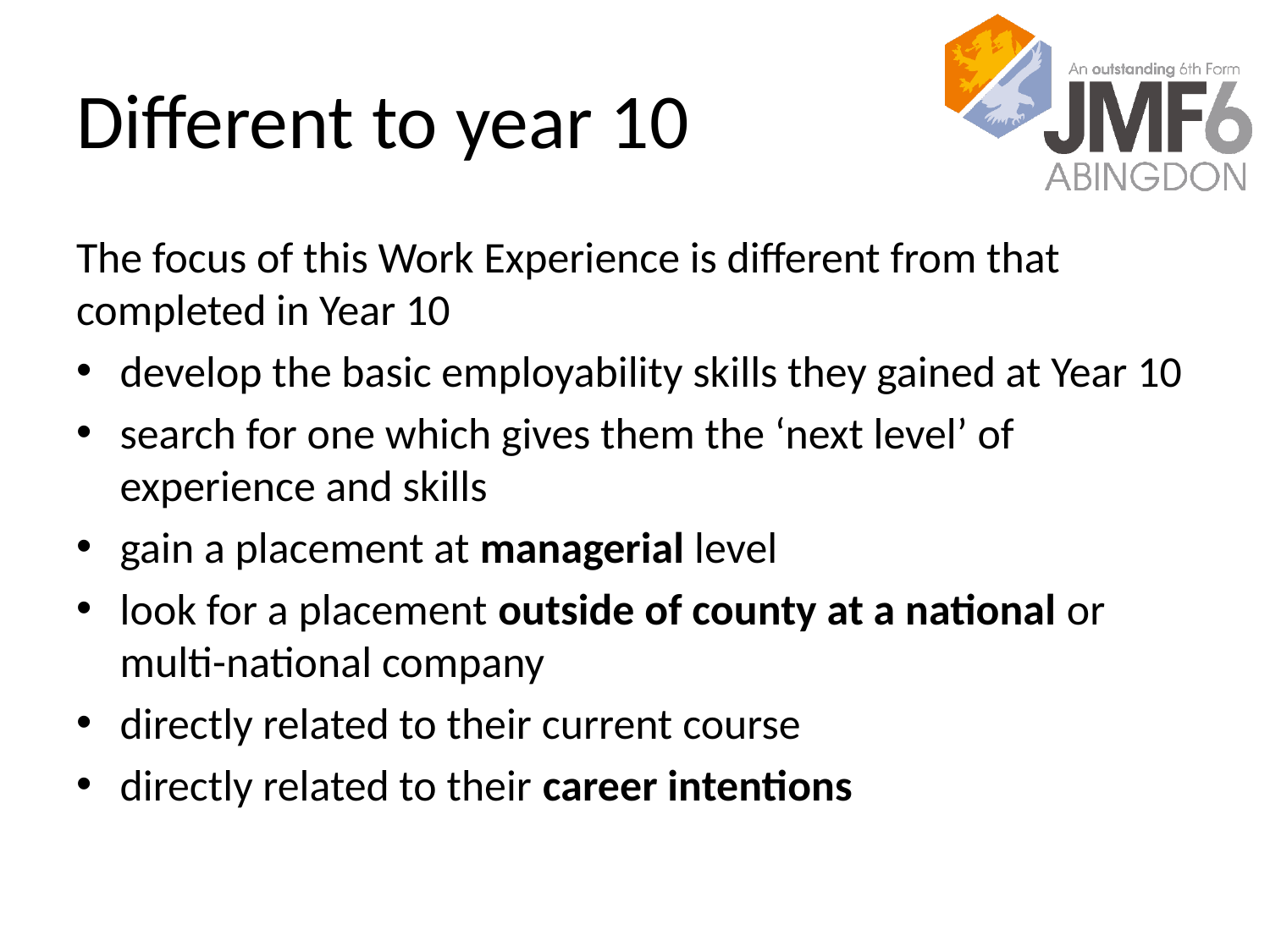

# Different to year 10
The focus of this Work Experience is different from that completed in Year 10
develop the basic employability skills they gained at Year 10
search for one which gives them the ‘next level’ of experience and skills
gain a placement at managerial level
look for a placement outside of county at a national or multi-national company
directly related to their current course
directly related to their career intentions